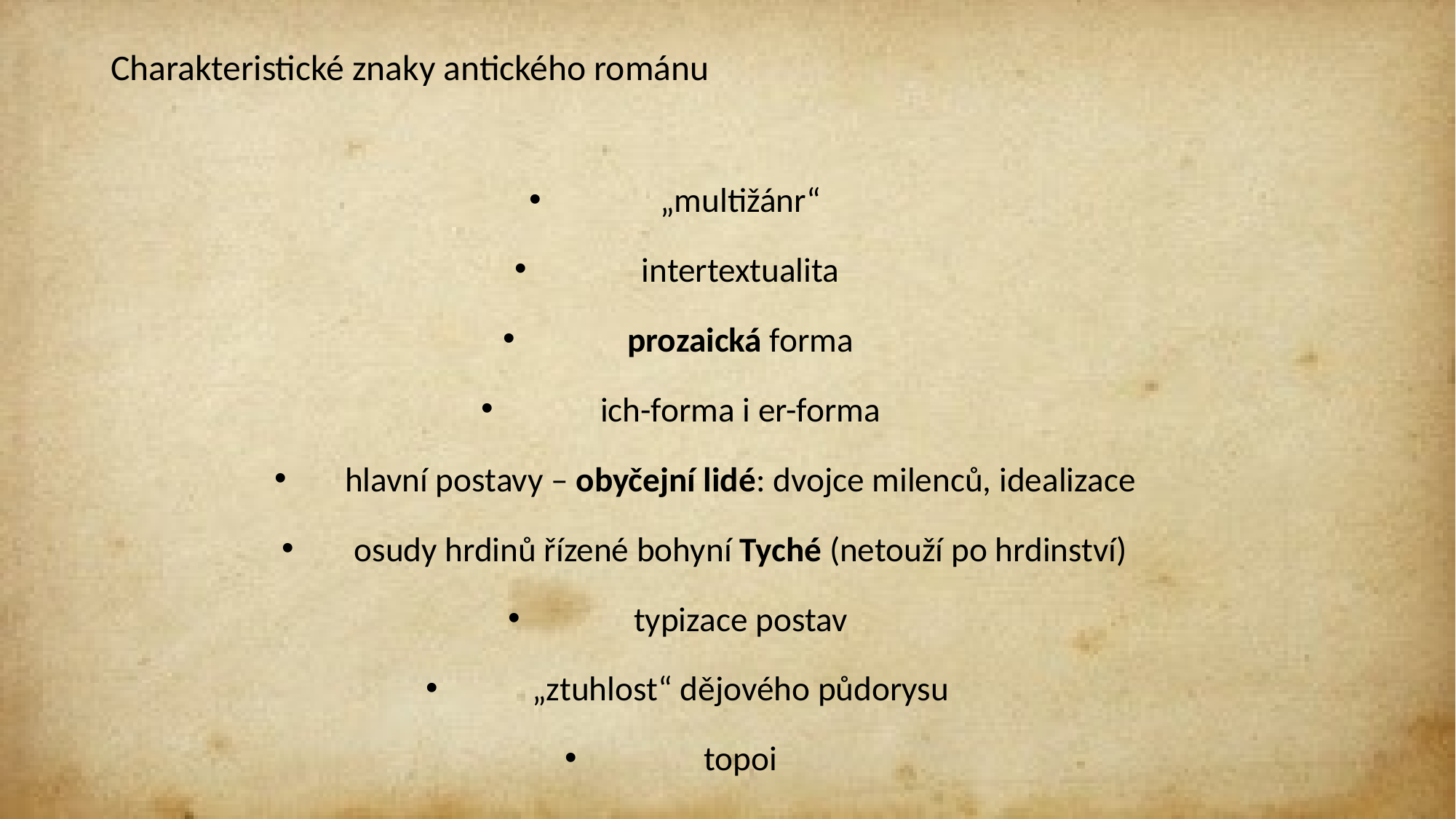

# Charakteristické znaky antického románu
„multižánr“
intertextualita
prozaická forma
ich-forma i er-forma
hlavní postavy – obyčejní lidé: dvojce milenců, idealizace
osudy hrdinů řízené bohyní Tyché (netouží po hrdinství)
typizace postav
„ztuhlost“ dějového půdorysu
topoi